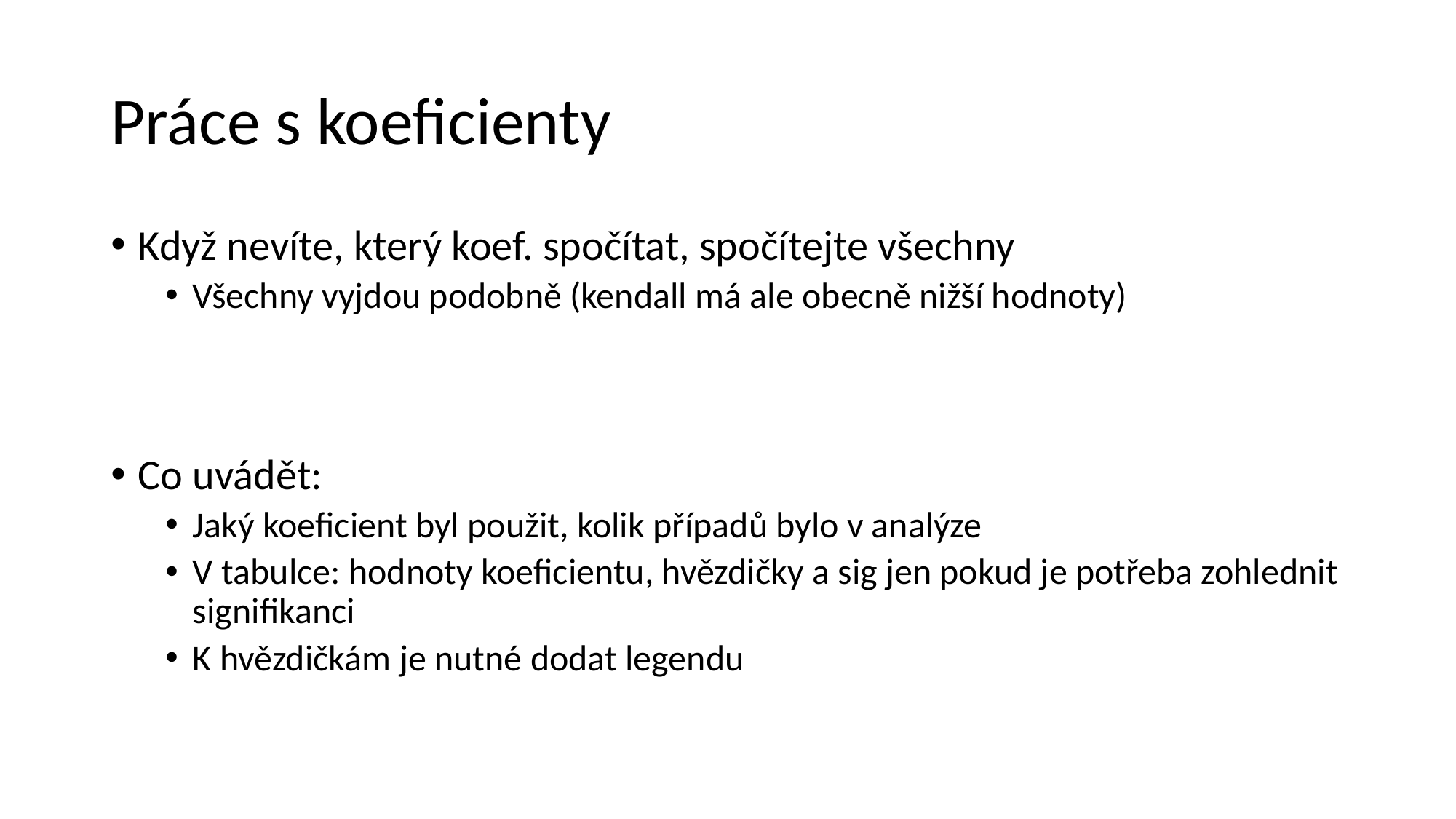

# Práce s koeficienty
Když nevíte, který koef. spočítat, spočítejte všechny
Všechny vyjdou podobně (kendall má ale obecně nižší hodnoty)

Co uvádět:
Jaký koeficient byl použit, kolik případů bylo v analýze
V tabulce: hodnoty koeficientu, hvězdičky a sig jen pokud je potřeba zohlednit signifikanci
K hvězdičkám je nutné dodat legendu